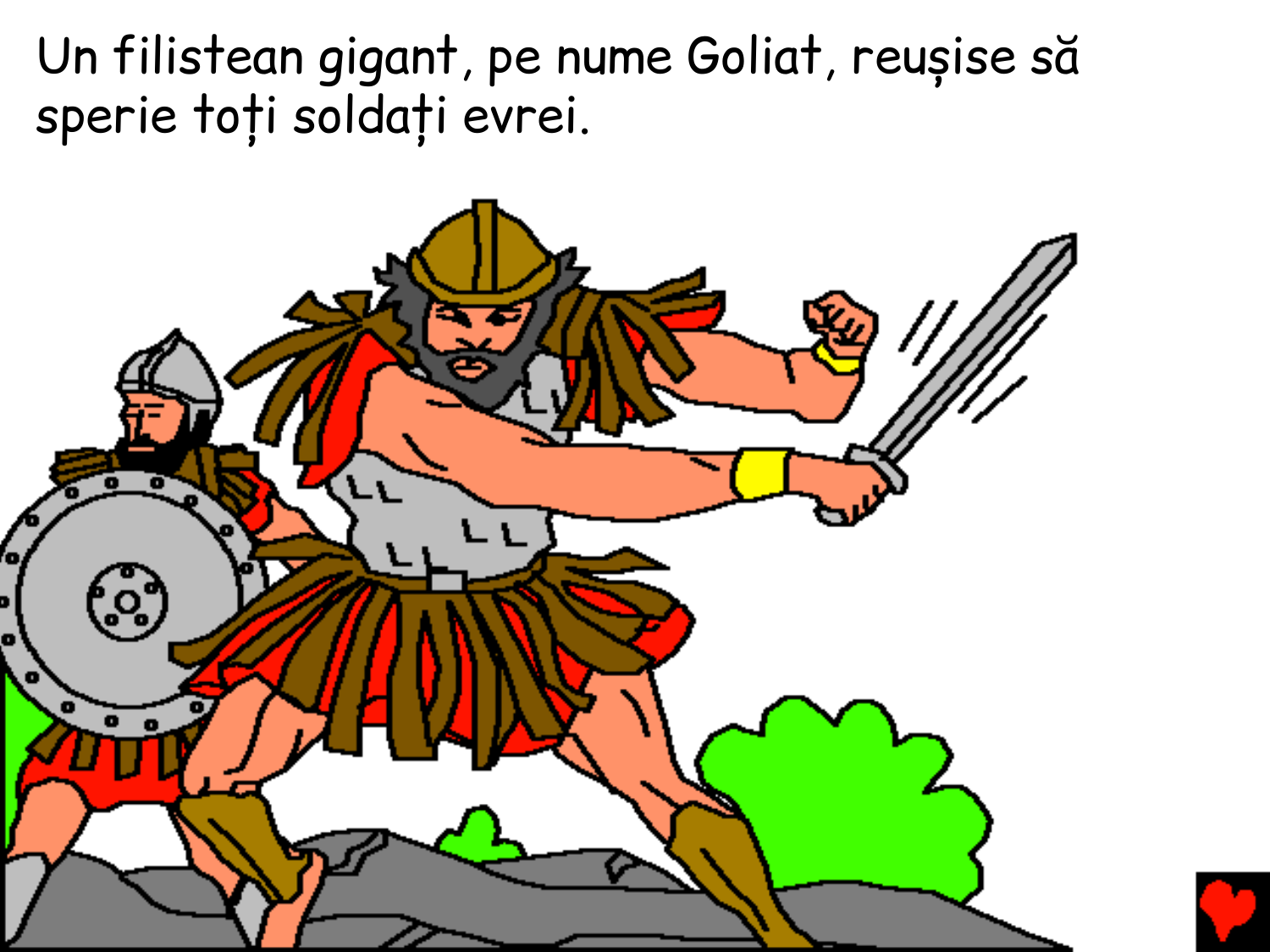

# Un filistean gigant, pe nume Goliat, reușise să sperie toți soldați evrei.